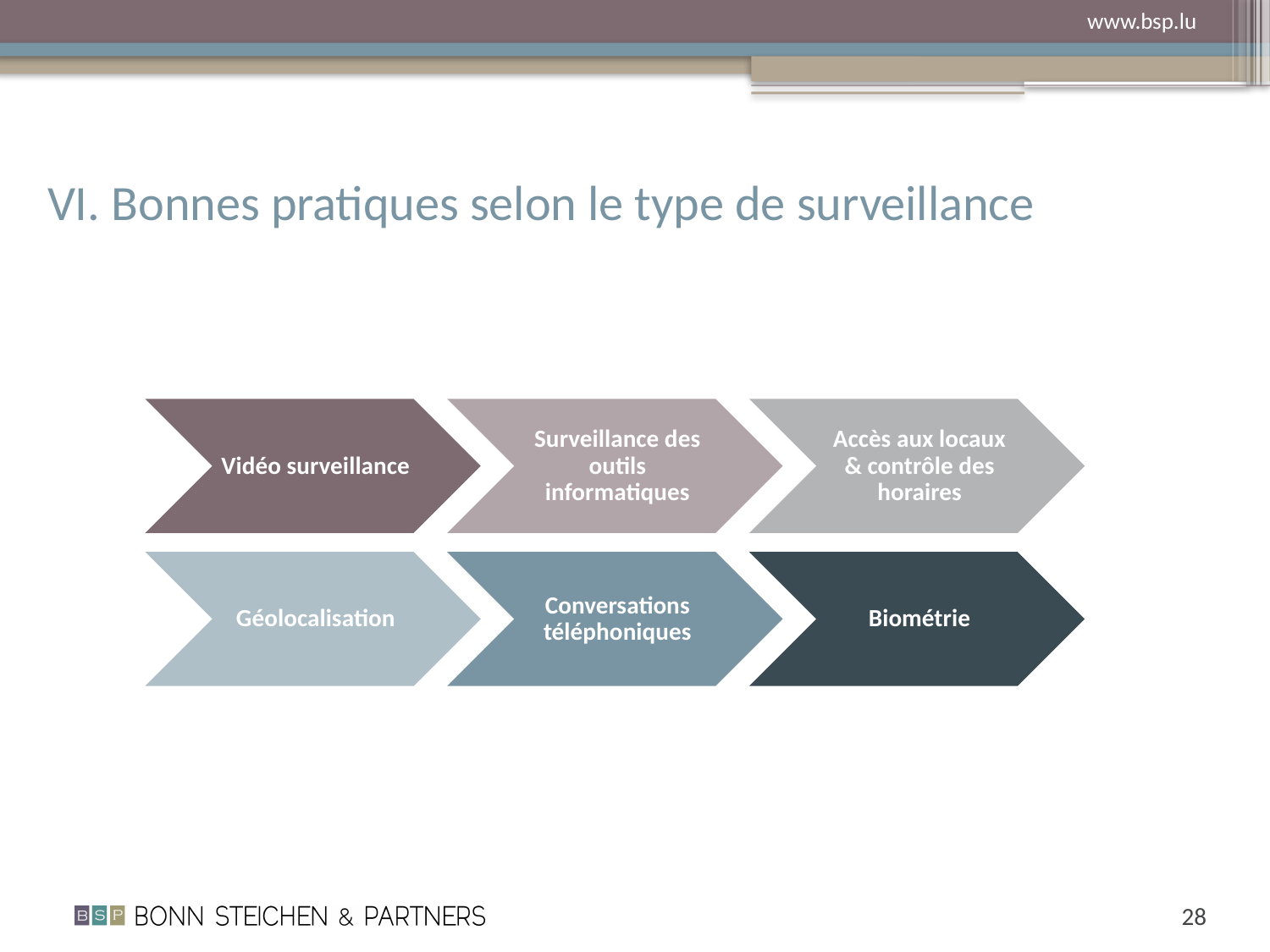

# VI. Bonnes pratiques selon le type de surveillance
Vidéo surveillance
Surveillance des outils informatiques
Accès aux locaux & contrôle des horaires
Géolocalisation
Conversations téléphoniques
Biométrie